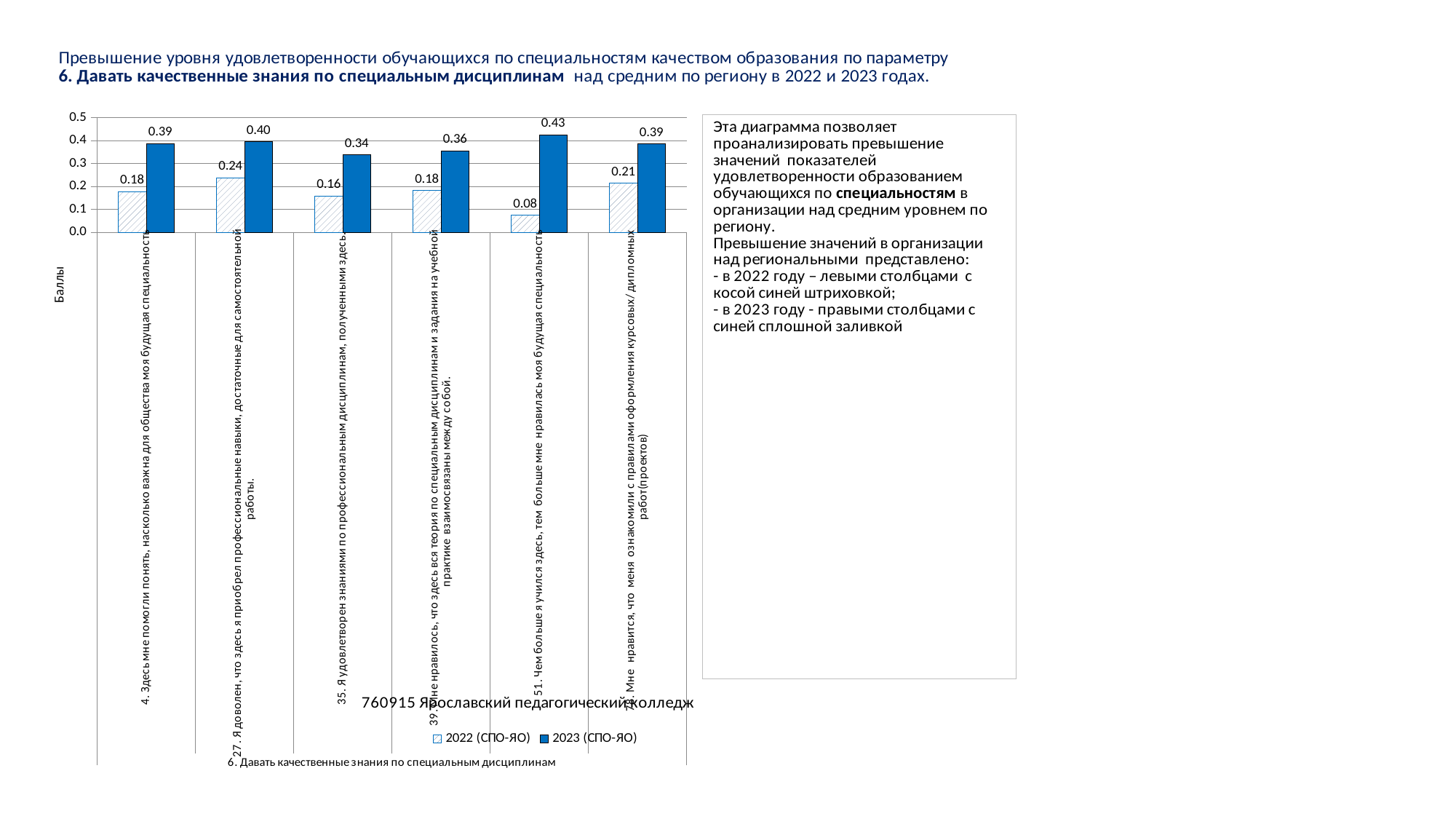

### Chart

| Category | 2022 (СПО-ЯО) | 2023 (СПО-ЯО) |
|---|---|---|
| 4. Здесь мне помогли понять, насколько важна для общества моя будущая специальность | 0.17814199908203232 | 0.3874988425252974 |
| 27. Я доволен, что здесь я приобрел профессиональные навыки, достаточные для самостоятельной работы. | 0.23834359885319145 | 0.3954068682515004 |
| 35. Я удовлетворен знаниями по профессиональным дисциплинам, полученными здесь.  | 0.15907180980402913 | 0.33909981208489004 |
| 39. Мне нравилось, что здесь вся теория по специальным дисциплинам и задания на учебной практике  взаимосвязаны между собой. | 0.18365818769317777 | 0.35607807957819126 |
| 51. Чем больше я учился здесь, тем  больше мне  нравилась моя будущая специальность | 0.0758917979615461 | 0.42570396243267083 |
| 78. Мне   нравится, что  меня  ознакомили с правилами оформления курсовых/ дипломных работ(проектов)  | 0.2143601959208663 | 0.38662628666980403 |